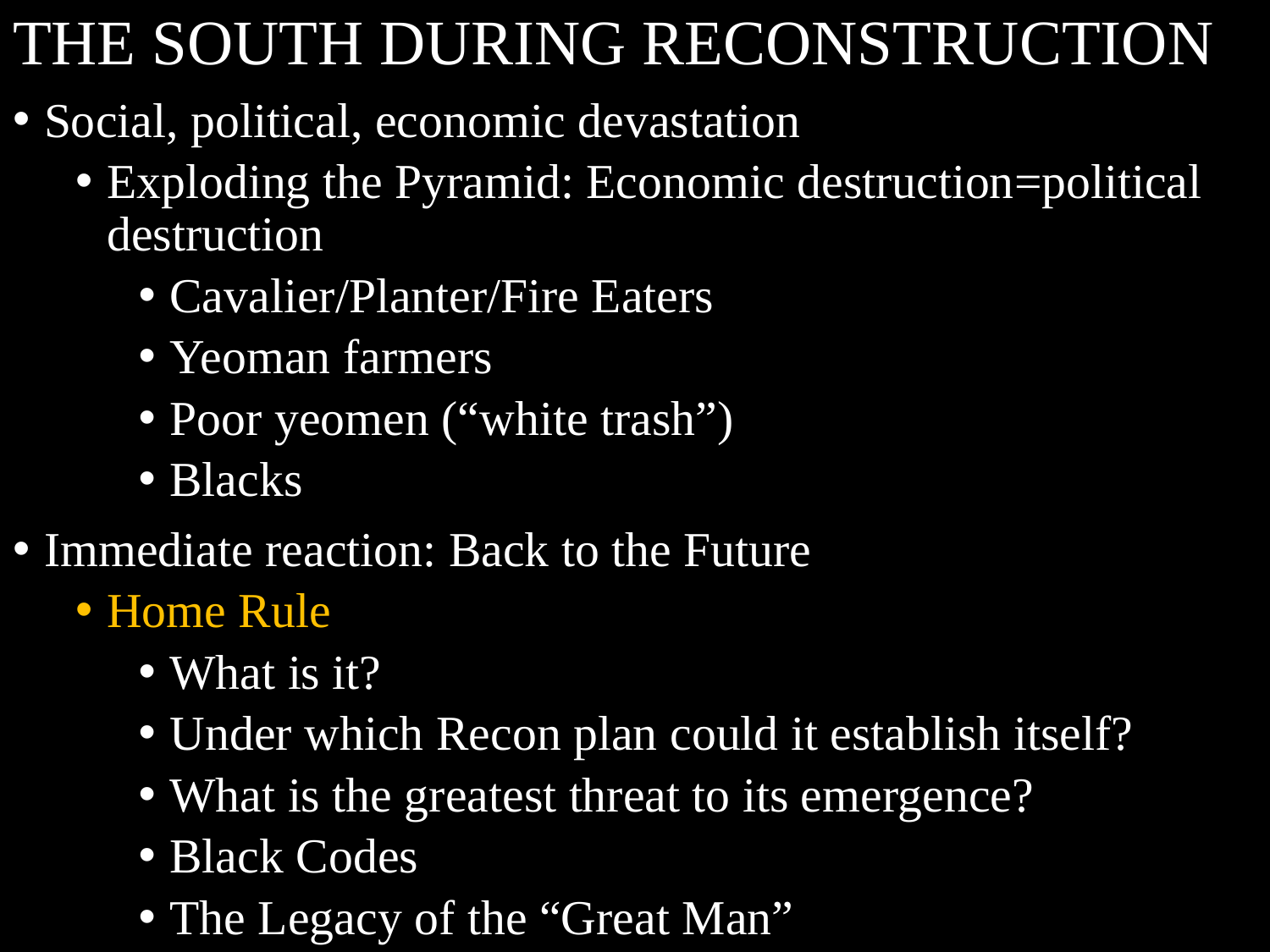

# THE SOUTH DURING RECONSTRUCTION
Social, political, economic devastation
Exploding the Pyramid: Economic destruction=political destruction
Cavalier/Planter/Fire Eaters
Yeoman farmers
Poor yeomen (“white trash”)
Blacks
Immediate reaction: Back to the Future
Home Rule
What is it?
Under which Recon plan could it establish itself?
What is the greatest threat to its emergence?
Black Codes
The Legacy of the “Great Man”